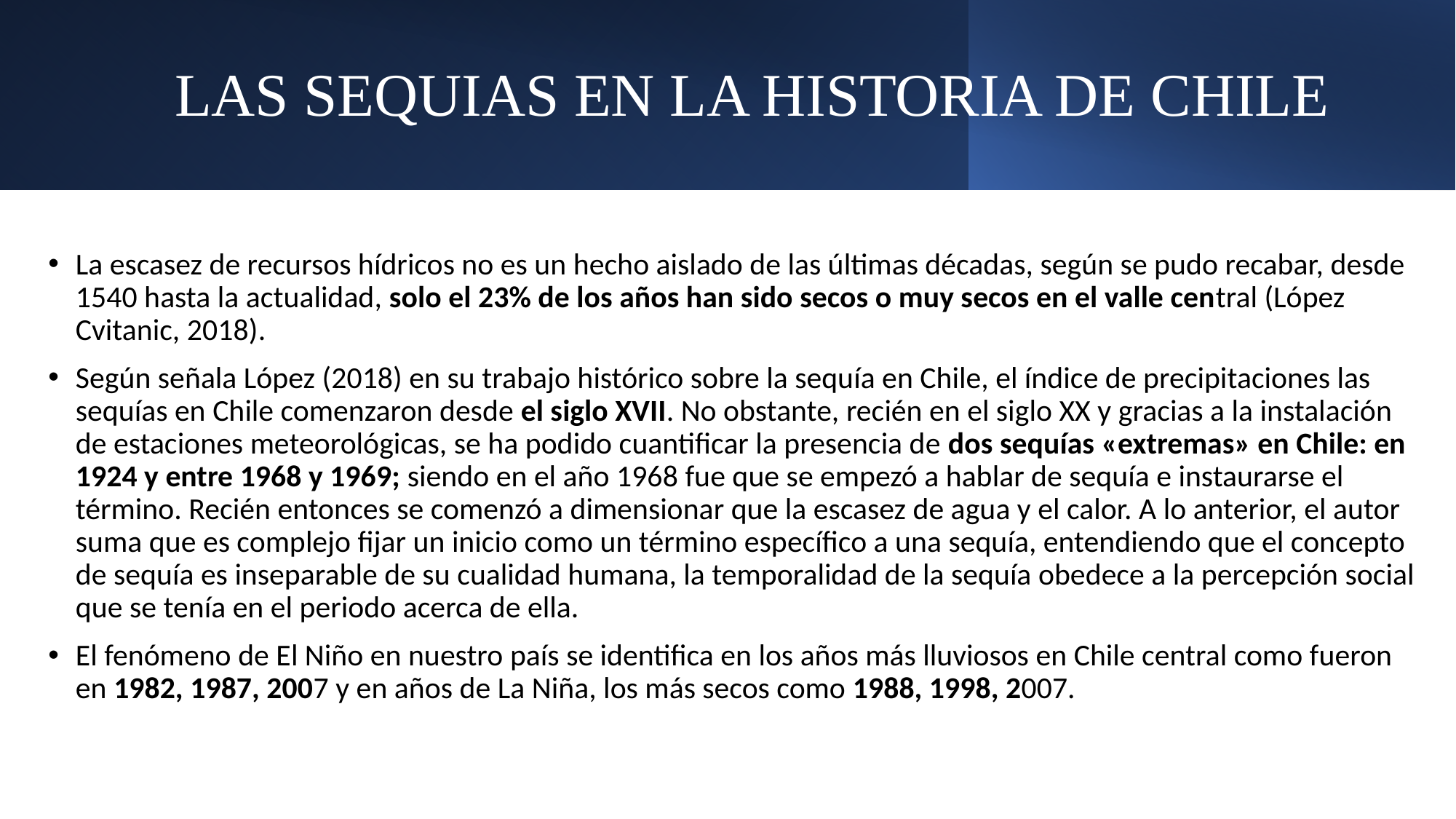

# LAS SEQUIAS EN LA HISTORIA DE CHILE
La escasez de recursos hídricos no es un hecho aislado de las últimas décadas, según se pudo recabar, desde 1540 hasta la actualidad, solo el 23% de los años han sido secos o muy secos en el valle central (López Cvitanic, 2018).
Según señala López (2018) en su trabajo histórico sobre la sequía en Chile, el índice de precipitaciones las sequías en Chile comenzaron desde el siglo XVII. No obstante, recién en el siglo XX y gracias a la instalación de estaciones meteorológicas, se ha podido cuantificar la presencia de dos sequías «extremas» en Chile: en 1924 y entre 1968 y 1969; siendo en el año 1968 fue que se empezó a hablar de sequía e instaurarse el término. Recién entonces se comenzó a dimensionar que la escasez de agua y el calor. A lo anterior, el autor suma que es complejo fijar un inicio como un término específico a una sequía, entendiendo que el concepto de sequía es inseparable de su cualidad humana, la temporalidad de la sequía obedece a la percepción social que se tenía en el periodo acerca de ella.
El fenómeno de El Niño en nuestro país se identifica en los años más lluviosos en Chile central como fueron en 1982, 1987, 2007 y en años de La Niña, los más secos como 1988, 1998, 2007.